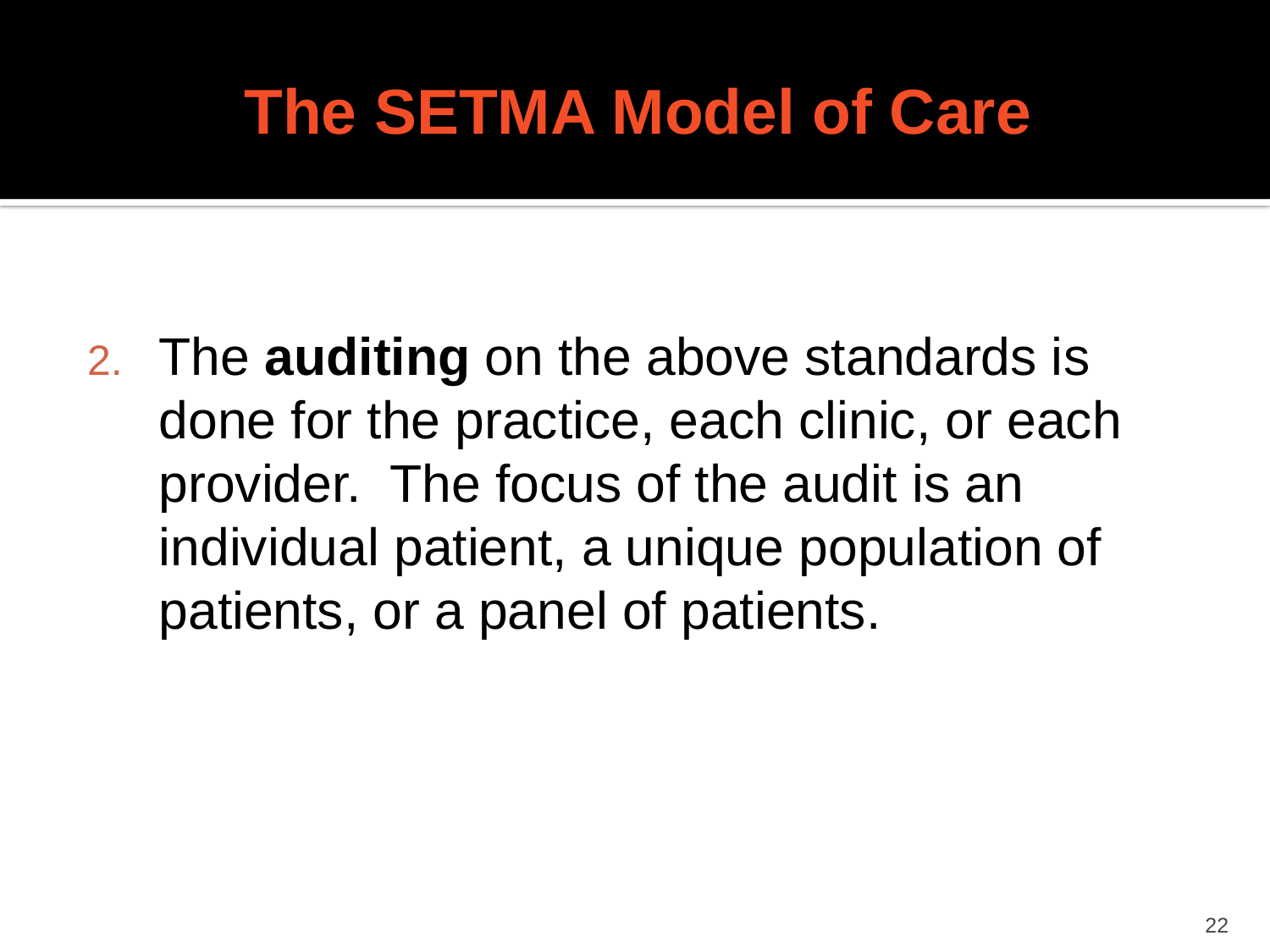

# The SETMA Model of Care

The auditing on the above standards is done for the practice, each clinic, or each provider.  The focus of the audit is an individual patient, a unique population of patients, or a panel of patients.

22